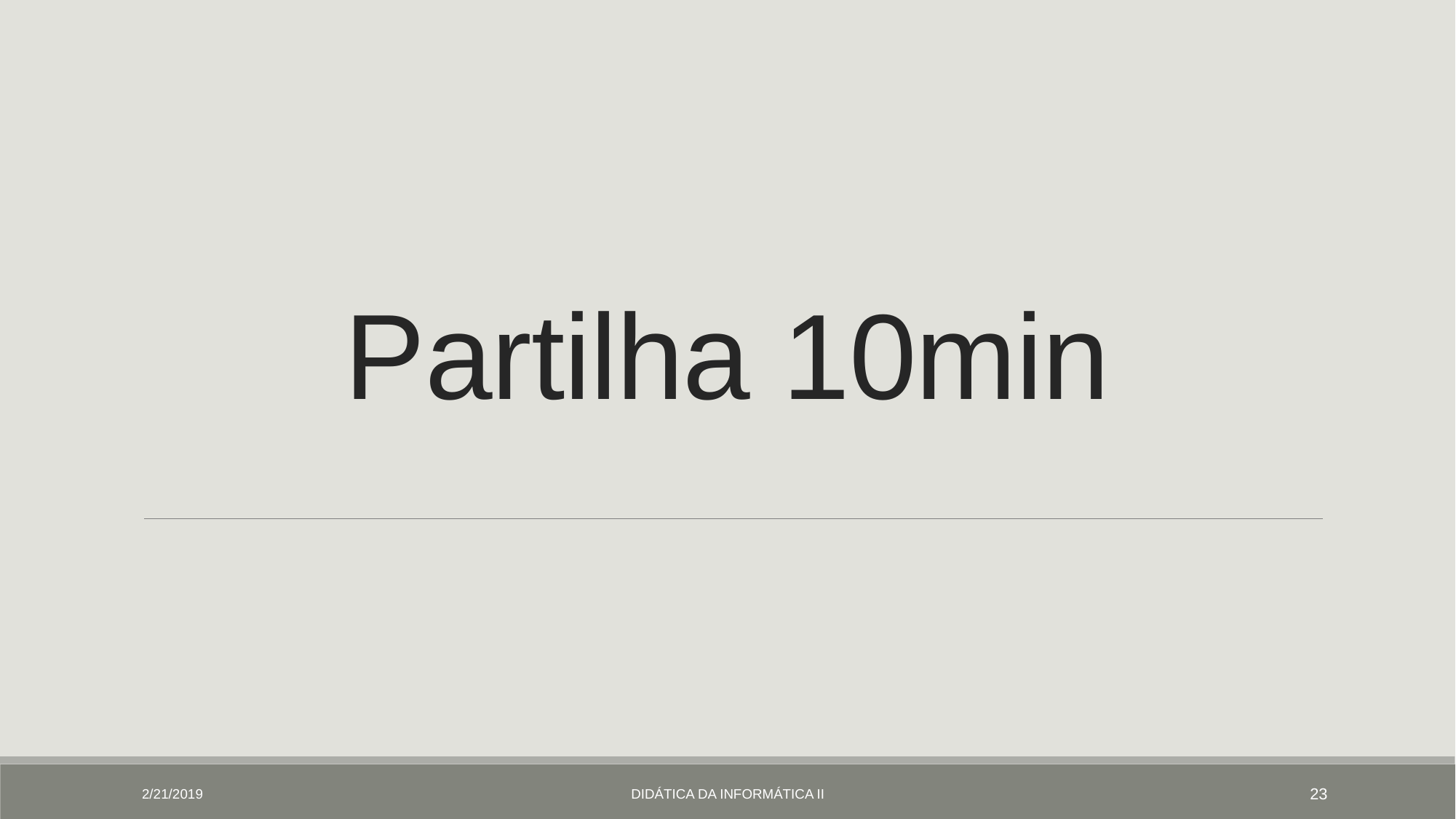

# Partilha 10min
2/21/2019
Didática da Informática II
23